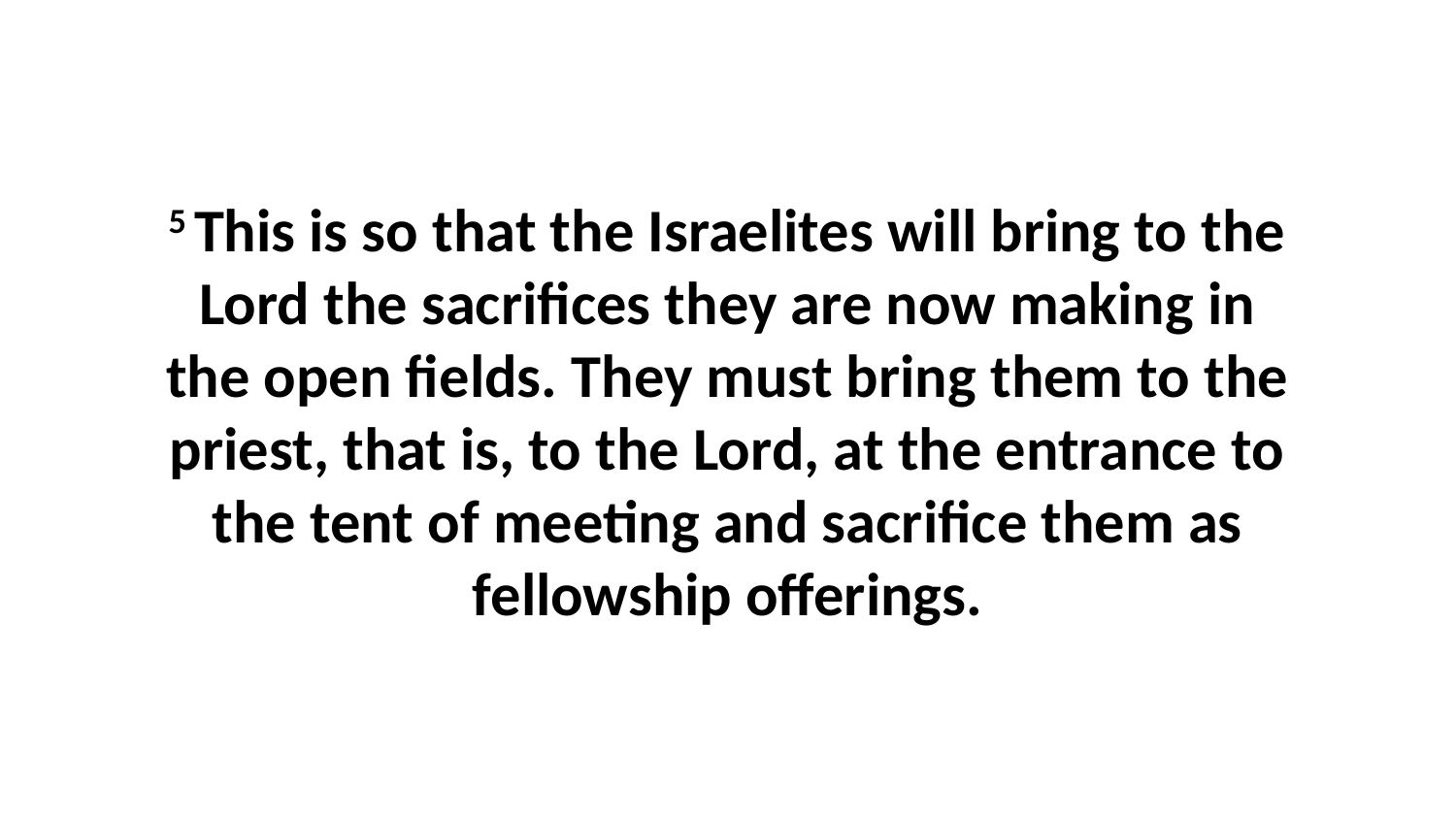

5 This is so that the Israelites will bring to the Lord the sacrifices they are now making in the open fields. They must bring them to the priest, that is, to the Lord, at the entrance to the tent of meeting and sacrifice them as fellowship offerings.